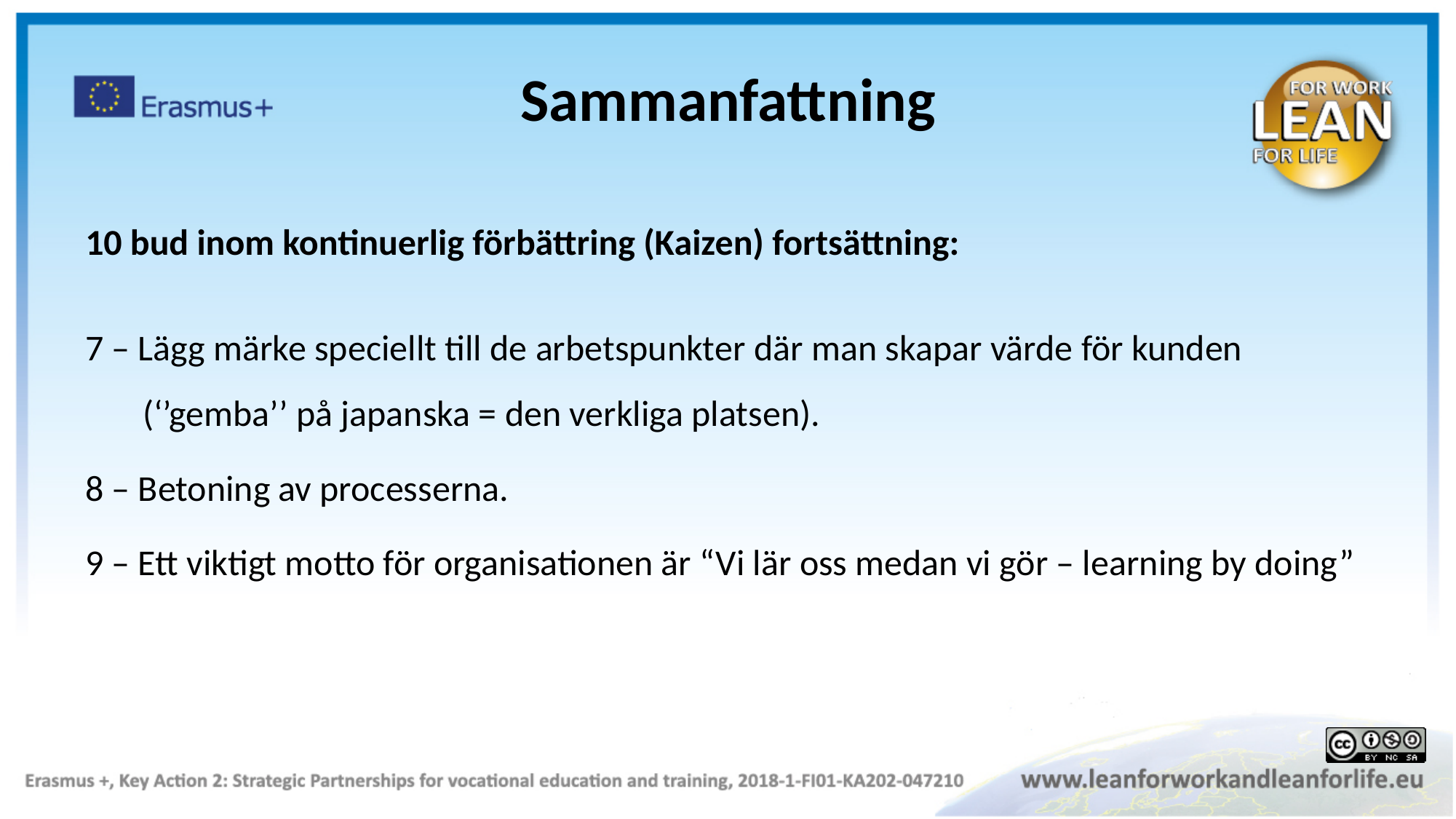

Sammanfattning
10 bud inom kontinuerlig förbättring (Kaizen) fortsättning:

7 – Lägg märke speciellt till de arbetspunkter där man skapar värde för kunden
       (‘’gemba’’ på japanska = den verkliga platsen).
8 – Betoning av processerna.
9 – Ett viktigt motto för organisationen är “Vi lär oss medan vi gör – learning by doing”